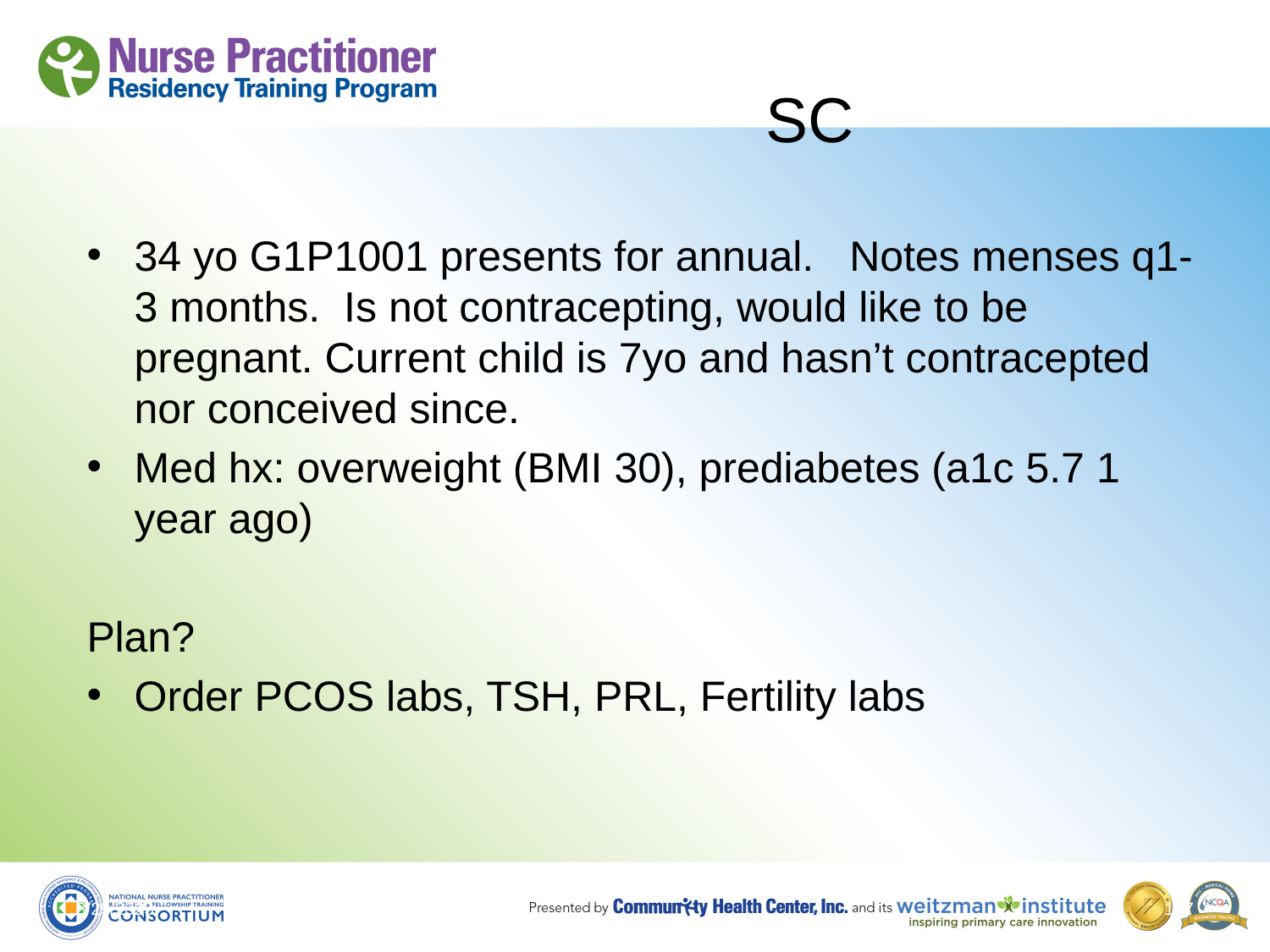

# SC
34 yo G1P1001 presents for annual.   Notes menses q1-3 months.  Is not contracepting, would like to be pregnant. Current child is 7yo and hasn’t contracepted nor conceived since.
Med hx: overweight (BMI 30), prediabetes (a1c 5.7 1 year ago)

Plan?
Order PCOS labs, TSH, PRL, Fertility labs
3/29/2023
147